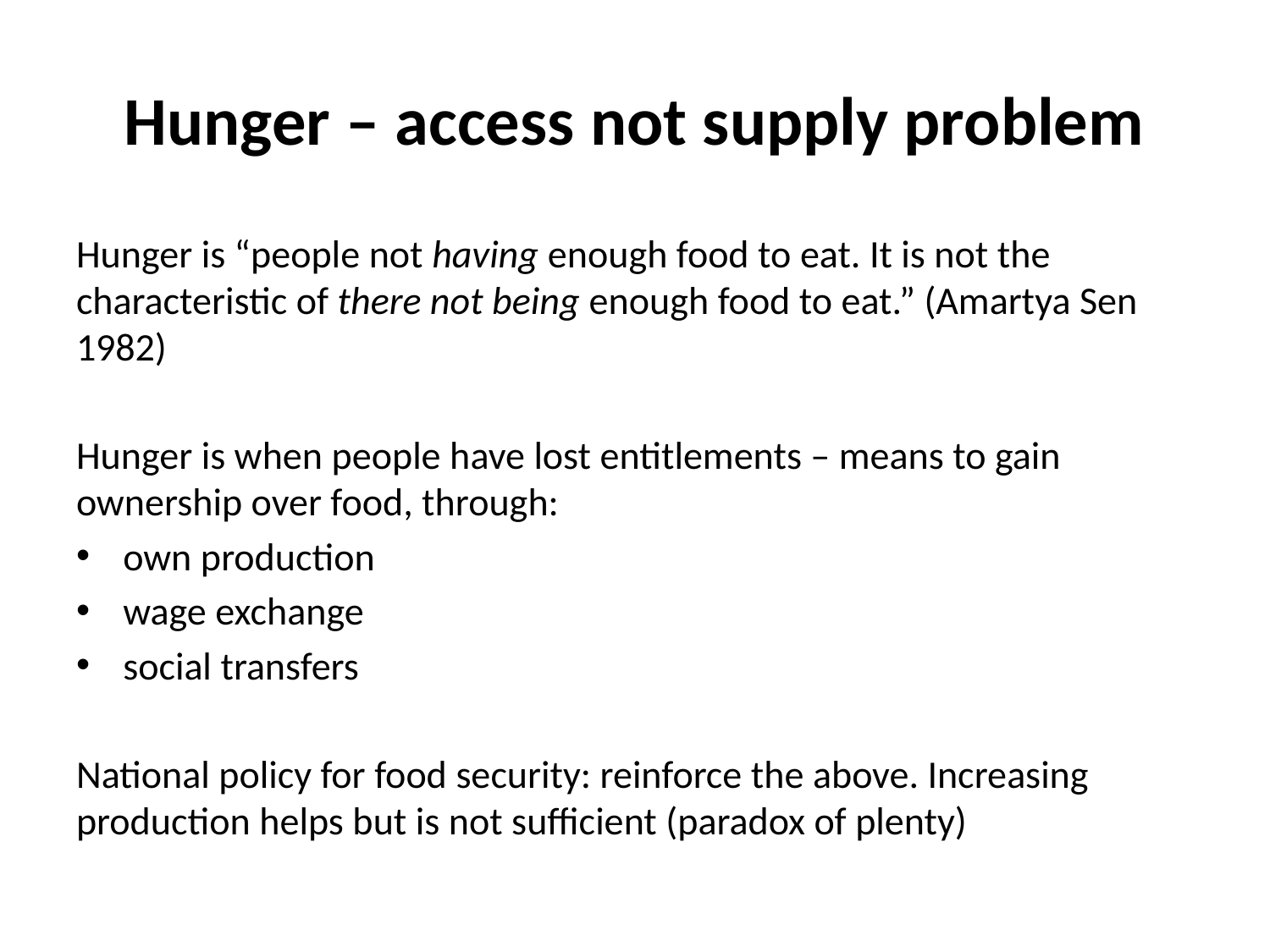

# Hunger – access not supply problem
Hunger is “people not having enough food to eat. It is not the characteristic of there not being enough food to eat.” (Amartya Sen 1982)

Hunger is when people have lost entitlements – means to gain ownership over food, through:
own production
wage exchange
social transfers

National policy for food security: reinforce the above. Increasing production helps but is not sufficient (paradox of plenty)